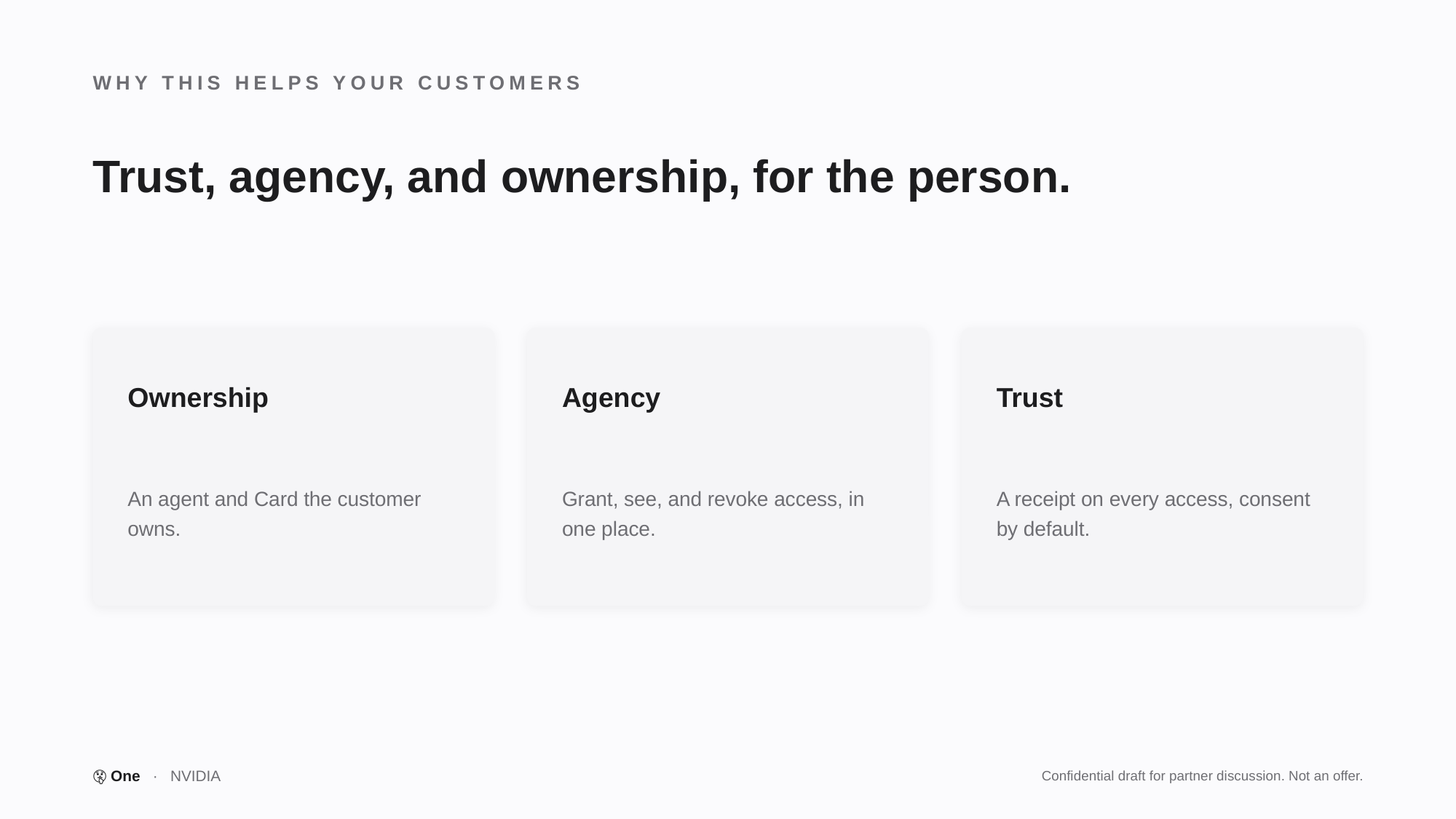

WHY THIS HELPS YOUR CUSTOMERS
Trust, agency, and ownership, for the person.

Ownership
Agency
Trust
An agent and Card the customer owns.
Grant, see, and revoke access, in one place.
A receipt on every access, consent by default.
🤫 One   ·   NVIDIA
Confidential draft for partner discussion. Not an offer.